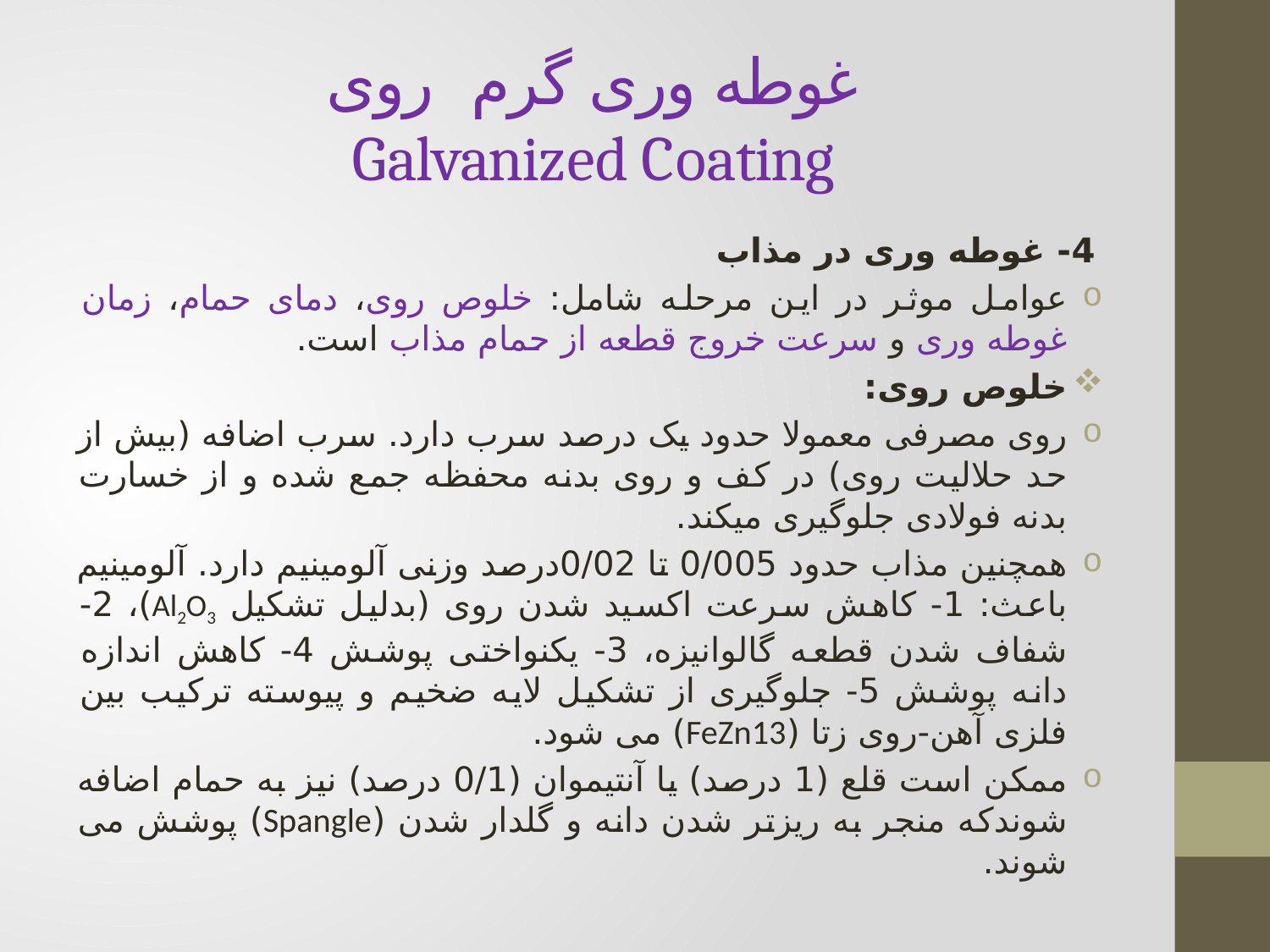

# غوطه وری گرم  روی Galvanized Coating
4- غوطه وری در مذاب
عوامل موثر در این مرحله شامل: خلوص روی، دمای حمام، زمان غوطه وری و سرعت خروج قطعه از حمام مذاب است.
خلوص روی:
روی مصرفی معمولا حدود یک درصد سرب دارد. سرب اضافه (بیش از حد حلالیت روی) در کف و روی بدنه محفظه جمع شده و از خسارت بدنه فولادی جلوگیری میکند.
همچنین مذاب حدود 0/005 تا 0/02درصد وزنی آلومینیم دارد. آلومینیم باعث: 1- کاهش سرعت اکسید شدن روی (بدلیل تشکیل Al2O3)، 2- شفاف شدن قطعه گالوانیزه، 3- یکنواختی پوشش 4- کاهش اندازه دانه پوشش 5- جلوگیری از تشکیل لایه ضخیم و پیوسته ترکیب بین فلزی آهن-روی زتا (FeZn13) می شود.
ممکن است قلع (1 درصد) یا آنتیموان (0/1 درصد) نیز به حمام اضافه شوندکه منجر به ریزتر شدن دانه و گلدار شدن (Spangle) پوشش می شوند.